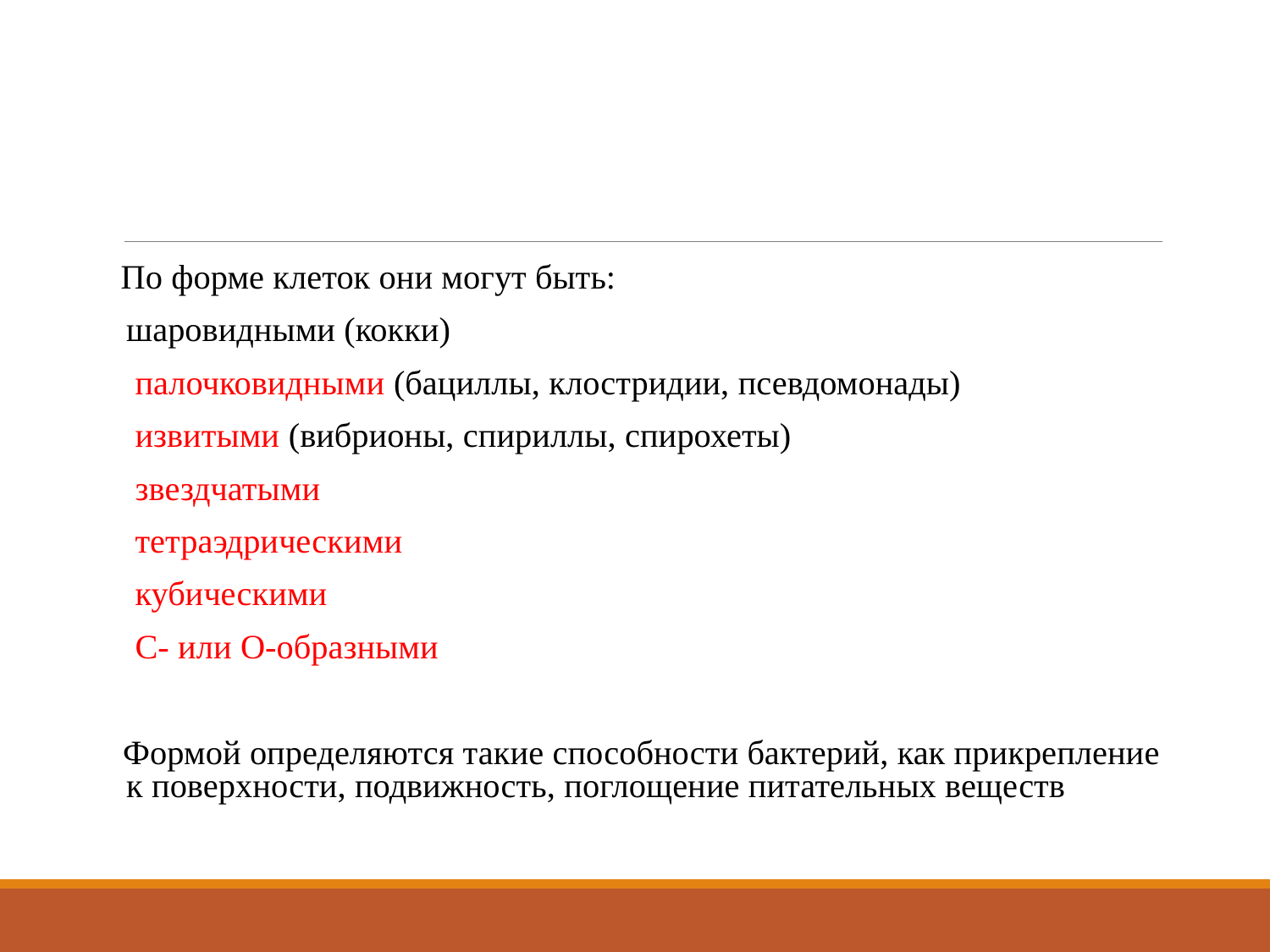

Форма бактерий
 По форме клеток они могут быть:
шаровидными (кокки)
 палочковидными (бациллы, клостридии, псевдомонады)
 извитыми (вибрионы, спириллы, спирохеты)
 звездчатыми
 тетраэдрическими
 кубическими
 C- или O-образными

 Формой определяются такие способности бактерий, как прикрепление к поверхности, подвижность, поглощение питательных веществ